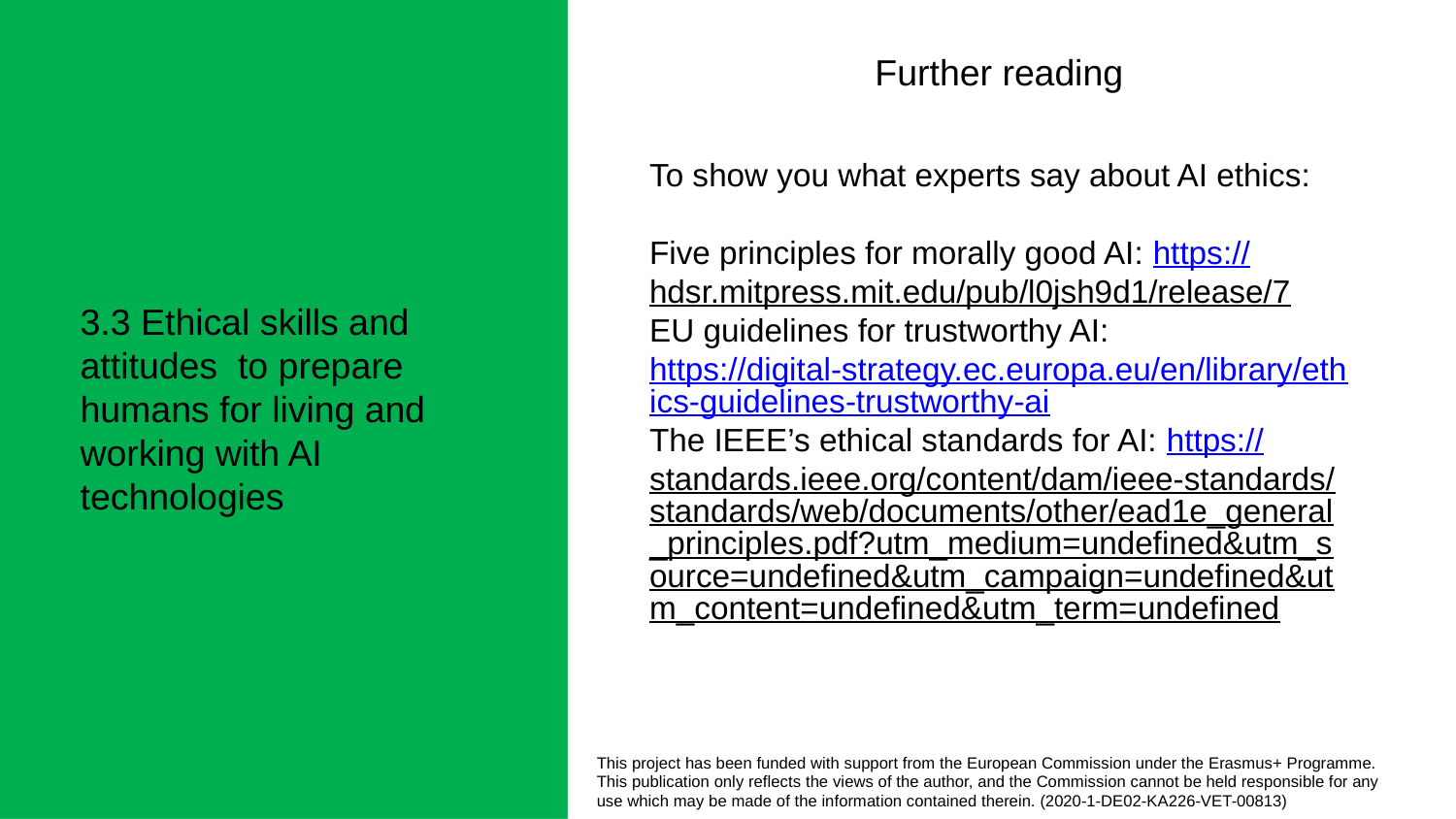

Further reading
To show you what experts say about AI ethics:

Five principles for morally good AI: https://hdsr.mitpress.mit.edu/pub/l0jsh9d1/release/7
EU guidelines for trustworthy AI: https://digital-strategy.ec.europa.eu/en/library/ethics-guidelines-trustworthy-ai
The IEEE’s ethical standards for AI: https://standards.ieee.org/content/dam/ieee-standards/standards/web/documents/other/ead1e_general_principles.pdf?utm_medium=undefined&utm_source=undefined&utm_campaign=undefined&utm_content=undefined&utm_term=undefined

3.3 Ethical skills and attitudes  to prepare humans for living and working with AI technologies

This project has been funded with support from the European Commission under the Erasmus+ Programme.
This publication only reflects the views of the author, and the Commission cannot be held responsible for any
use which may be made of the information contained therein. (2020-1-DE02-KA226-VET-00813)